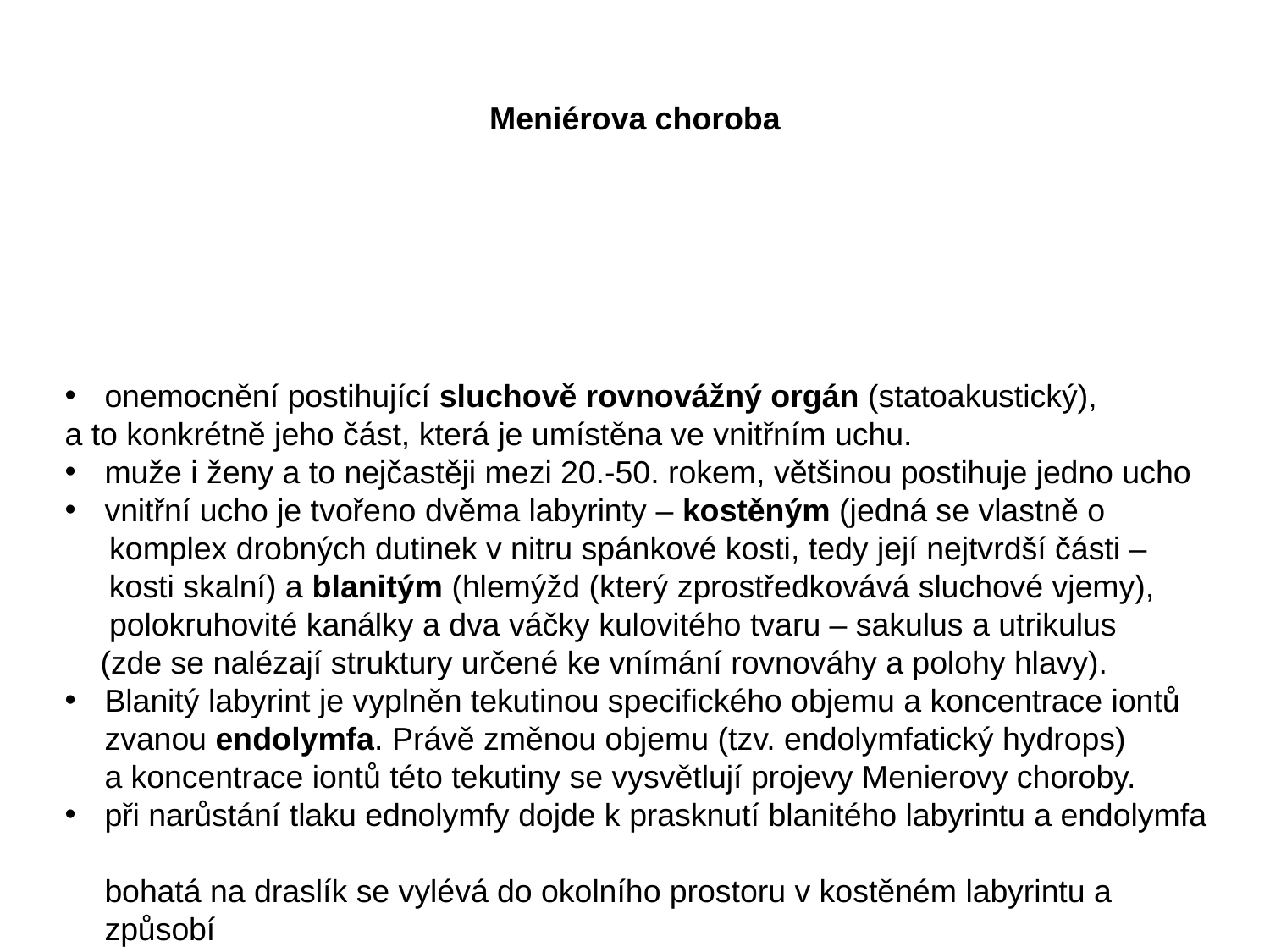

# Meniérova choroba
onemocnění postihující sluchově rovnovážný orgán (statoakustický),
a to konkrétně jeho část, která je umístěna ve vnitřním uchu.
muže i ženy a to nejčastěji mezi 20.-50. rokem, většinou postihuje jedno ucho
vnitřní ucho je tvořeno dvěma labyrinty – kostěným (jedná se vlastně o
     komplex drobných dutinek v nitru spánkové kosti, tedy její nejtvrdší části –
     kosti skalní) a blanitým (hlemýžd (který zprostředkovává sluchové vjemy),
     polokruhovité kanálky a dva váčky kulovitého tvaru – sakulus a utrikulus
    (zde se nalézají struktury určené ke vnímání rovnováhy a polohy hlavy).
Blanitý labyrint je vyplněn tekutinou specifického objemu a koncentrace iontů
zvanou endolymfa. Právě změnou objemu (tzv. endolymfatický hydrops)
a koncentrace iontů této tekutiny se vysvětlují projevy Menierovy choroby.
při narůstání tlaku ednolymfy dojde k prasknutí blanitého labyrintu a endolymfa
bohatá na draslík se vylévá do okolního prostoru v kostěném labyrintu a způsobí
poruchu funkce nervových buněk - tinnitus, zhoršováním sluchu, a vertigo.